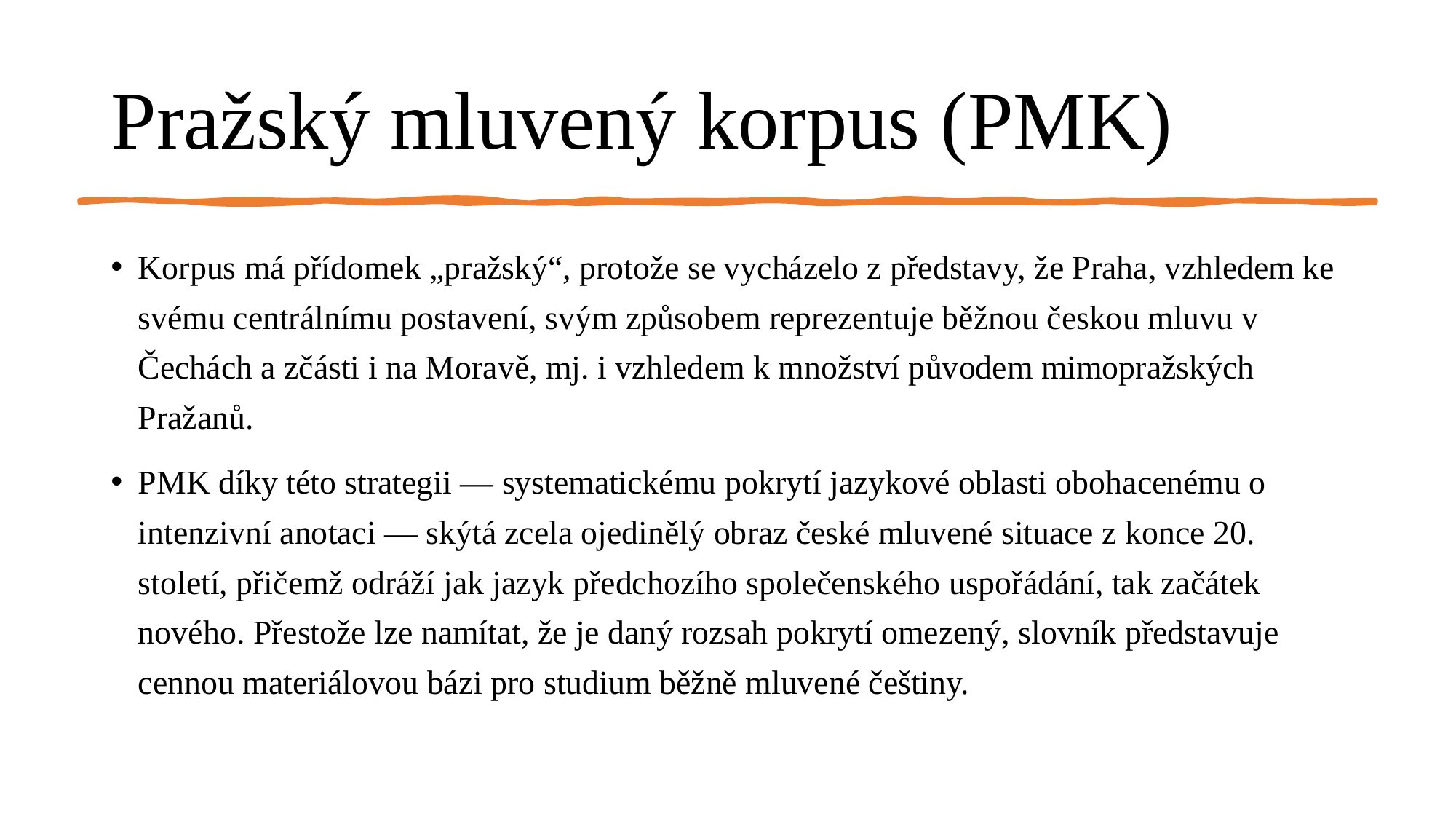

# Pražský mluvený korpus (PMK)

Korpus má přídomek „pražský“, protože se vycházelo z představy, že Praha, vzhledem ke svému centrálnímu postavení, svým způsobem reprezentuje běžnou českou mluvu v Čechách a zčásti i na Moravě, mj. i vzhledem k množství původem mimopražských Pražanů.
PMK díky této strategii — systematickému pokrytí jazykové oblasti obohacenému o intenzivní anotaci — skýtá zcela ojedinělý obraz české mluvené situace z konce 20. století, přičemž odráží jak jazyk předchozího společenského uspořádání, tak začátek nového. Přestože lze namítat, že je daný rozsah pokrytí omezený, slovník představuje cennou materiálovou bázi pro studium běžně mluvené češtiny.